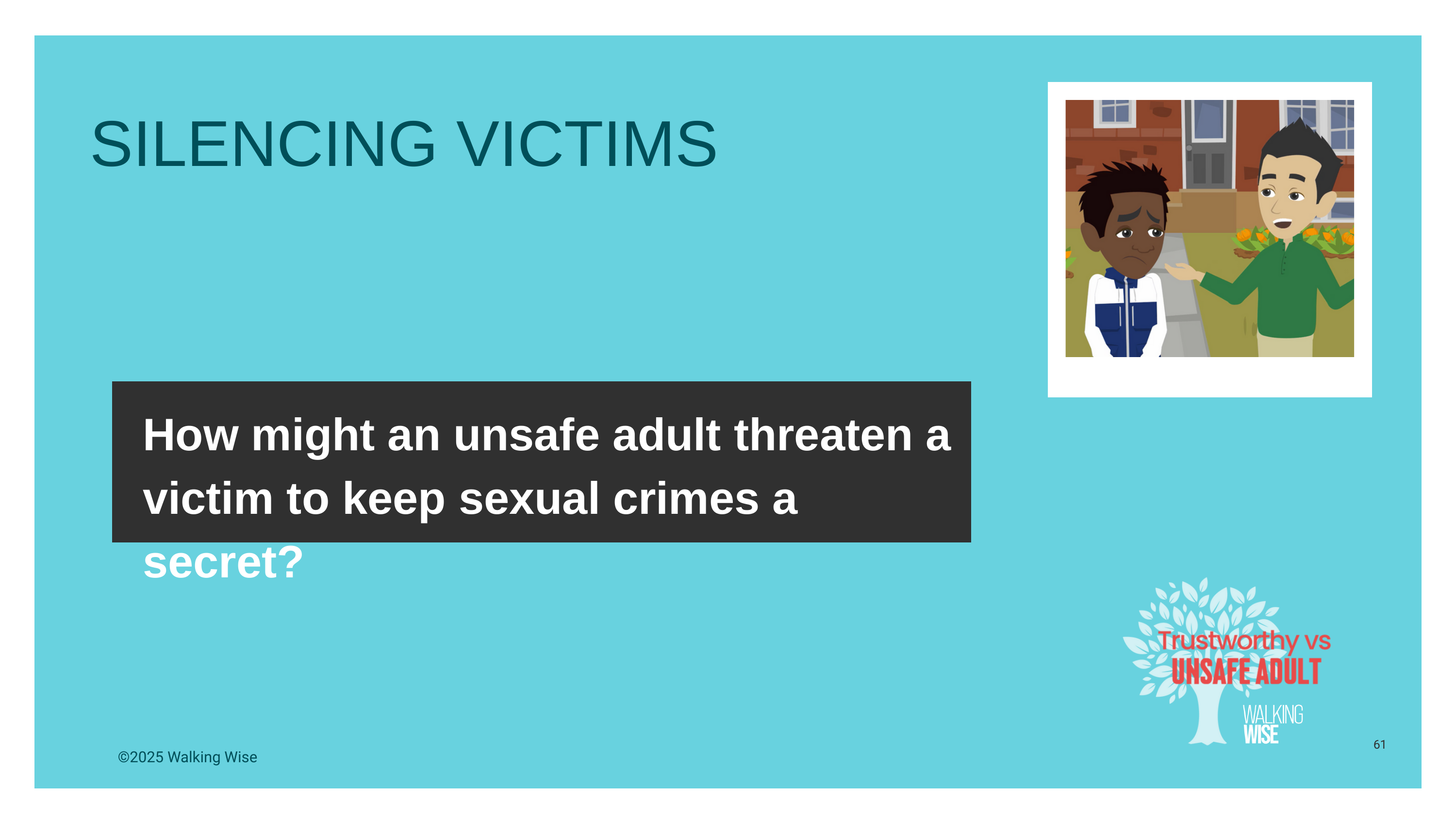

LESSON PLANS

SILENCING VICTIMS

How might an unsafe adult threaten a victim to keep sexual crimes a secret?

61
©2025 Walking Wise
3